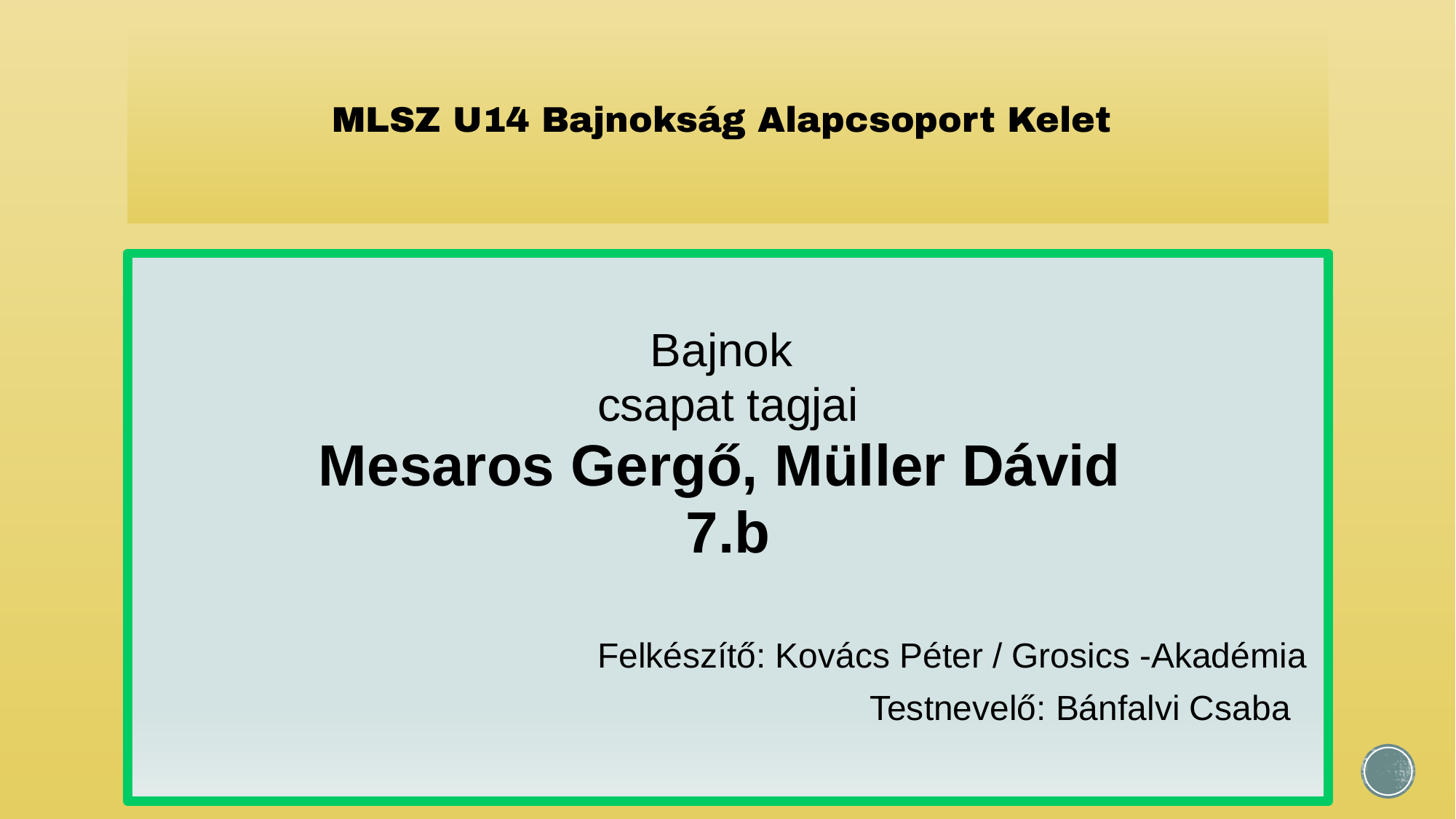

# MLSZ U14 Bajnokság Alapcsoport Kelet

Bajnok
csapat tagjai
Mesaros Gergő, Müller Dávid
7.b

Felkészítő: Kovács Péter / Grosics -Akadémia
Testnevelő: Bánfalvi Csaba